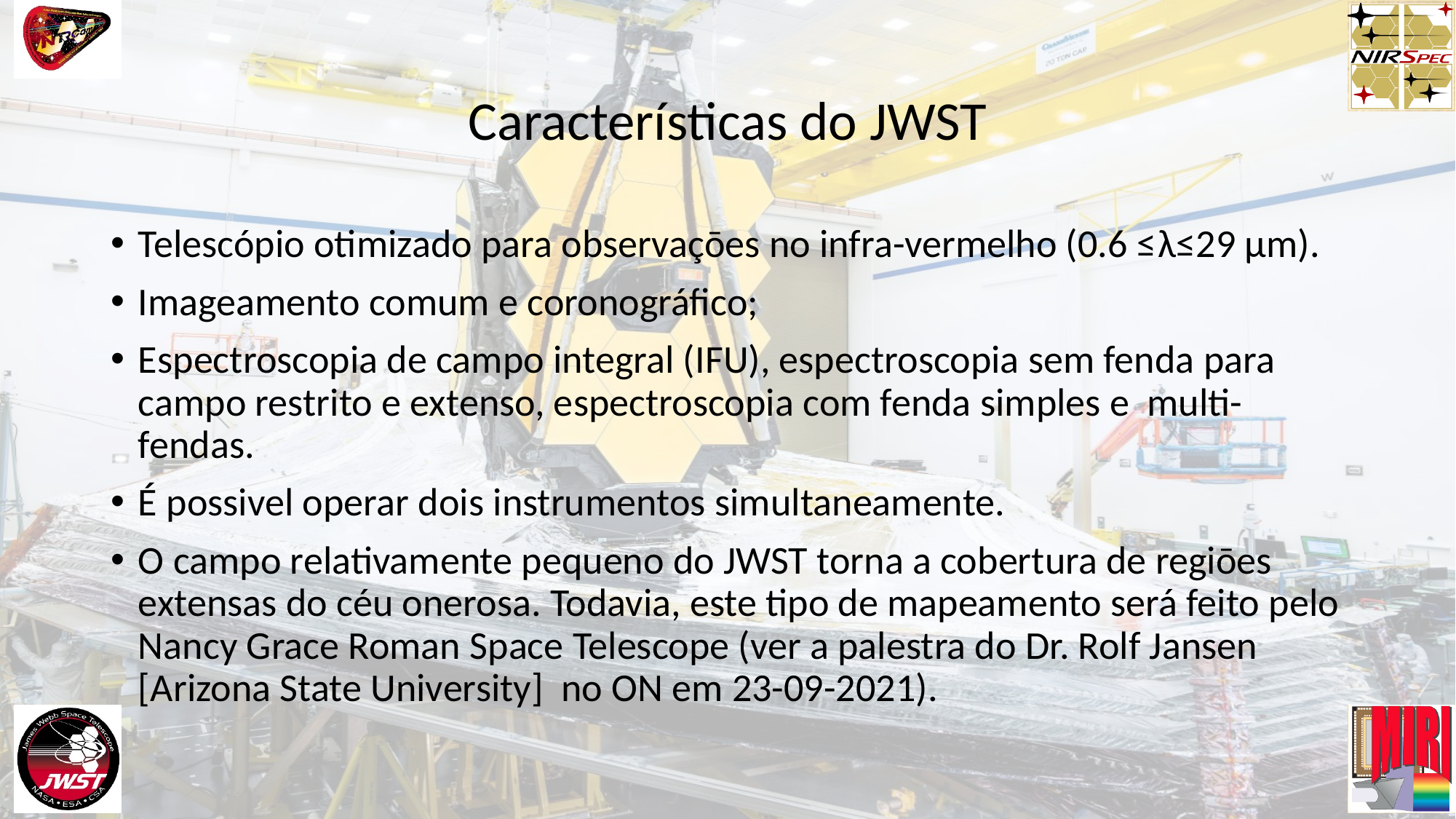

# Características do JWST
Telescópio otimizado para observaçōes no infra-vermelho (0.6 ≤λ≤29 μm).
Imageamento comum e coronográfico;
Espectroscopia de campo integral (IFU), espectroscopia sem fenda para campo restrito e extenso, espectroscopia com fenda simples e  multi-fendas.
É possivel operar dois instrumentos simultaneamente.
O campo relativamente pequeno do JWST torna a cobertura de regiōes extensas do céu onerosa. Todavia, este tipo de mapeamento será feito pelo Nancy Grace Roman Space Telescope (ver a palestra do Dr. Rolf Jansen [Arizona State University]  no ON em 23-09-2021).